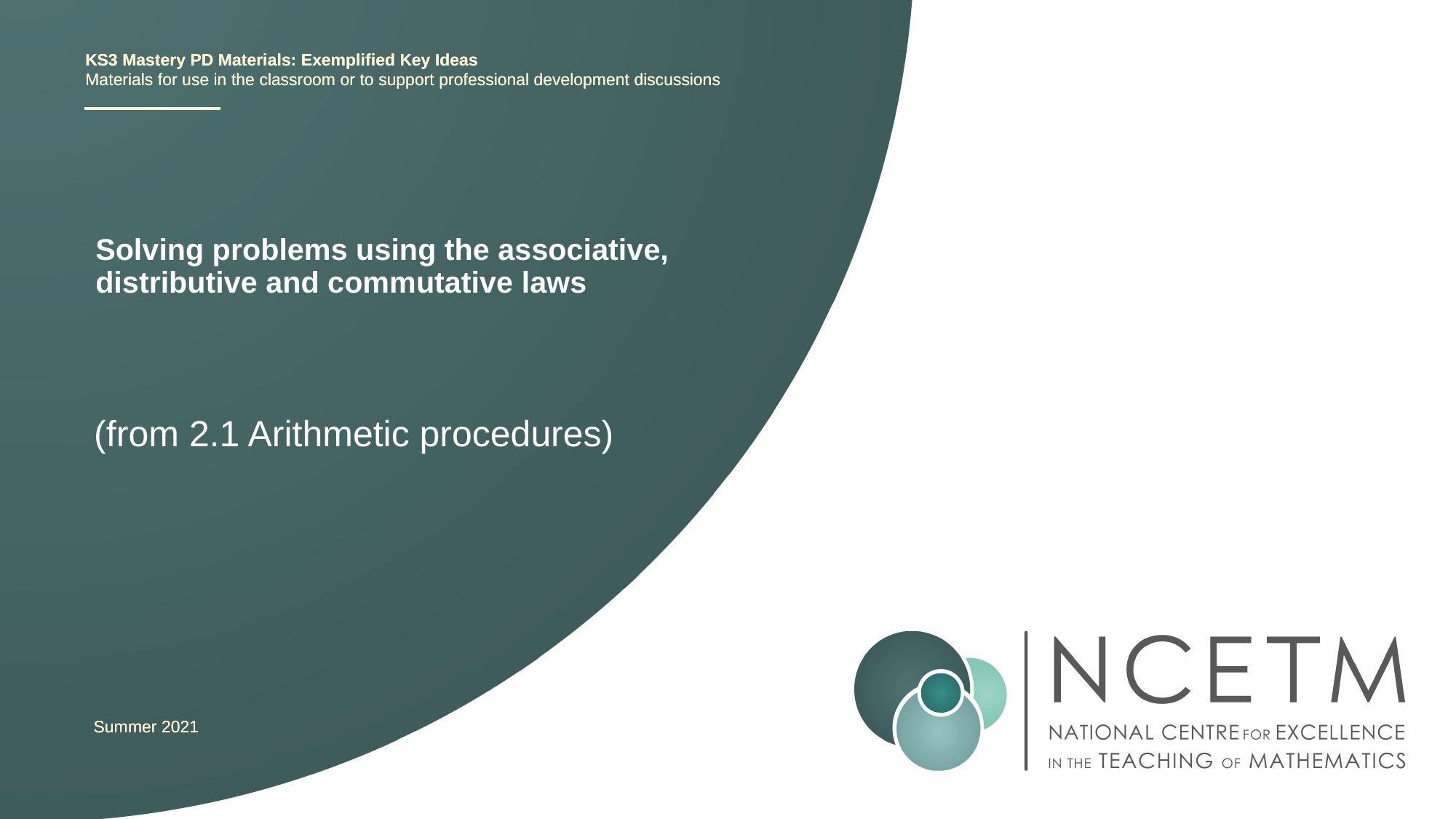

KS3 Mastery PD Materials: Exemplified Key Ideas
Materials for use in the classroom or to support professional development discussions

# Solving problems using the associative, distributive and commutative laws
(from 2.1 Arithmetic procedures)
Summer 2021